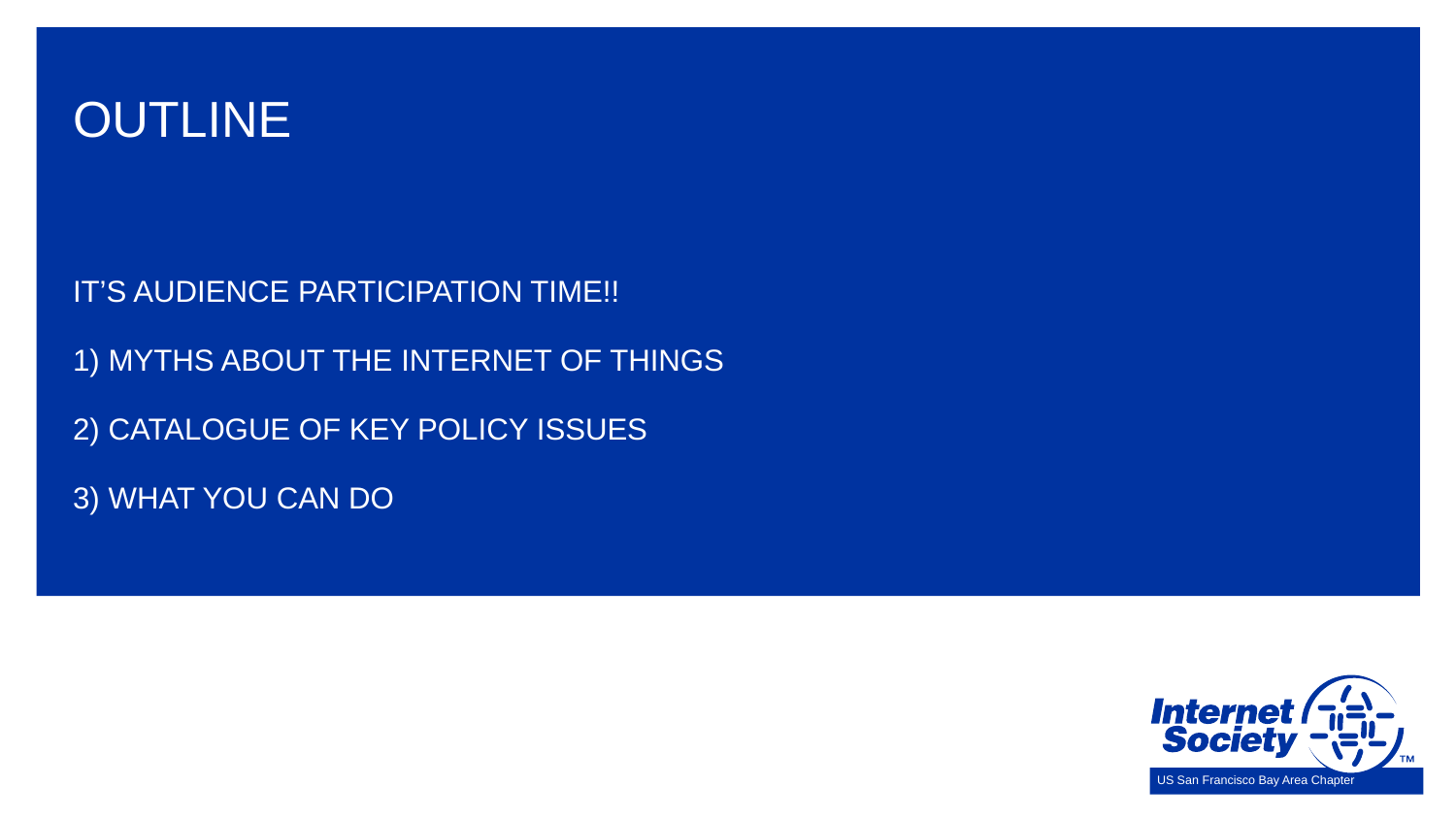

OUTLINE
IT’S AUDIENCE PARTICIPATION TIME!!
1) MYTHS ABOUT THE INTERNET OF THINGS
2) CATALOGUE OF KEY POLICY ISSUES
3) WHAT YOU CAN DO